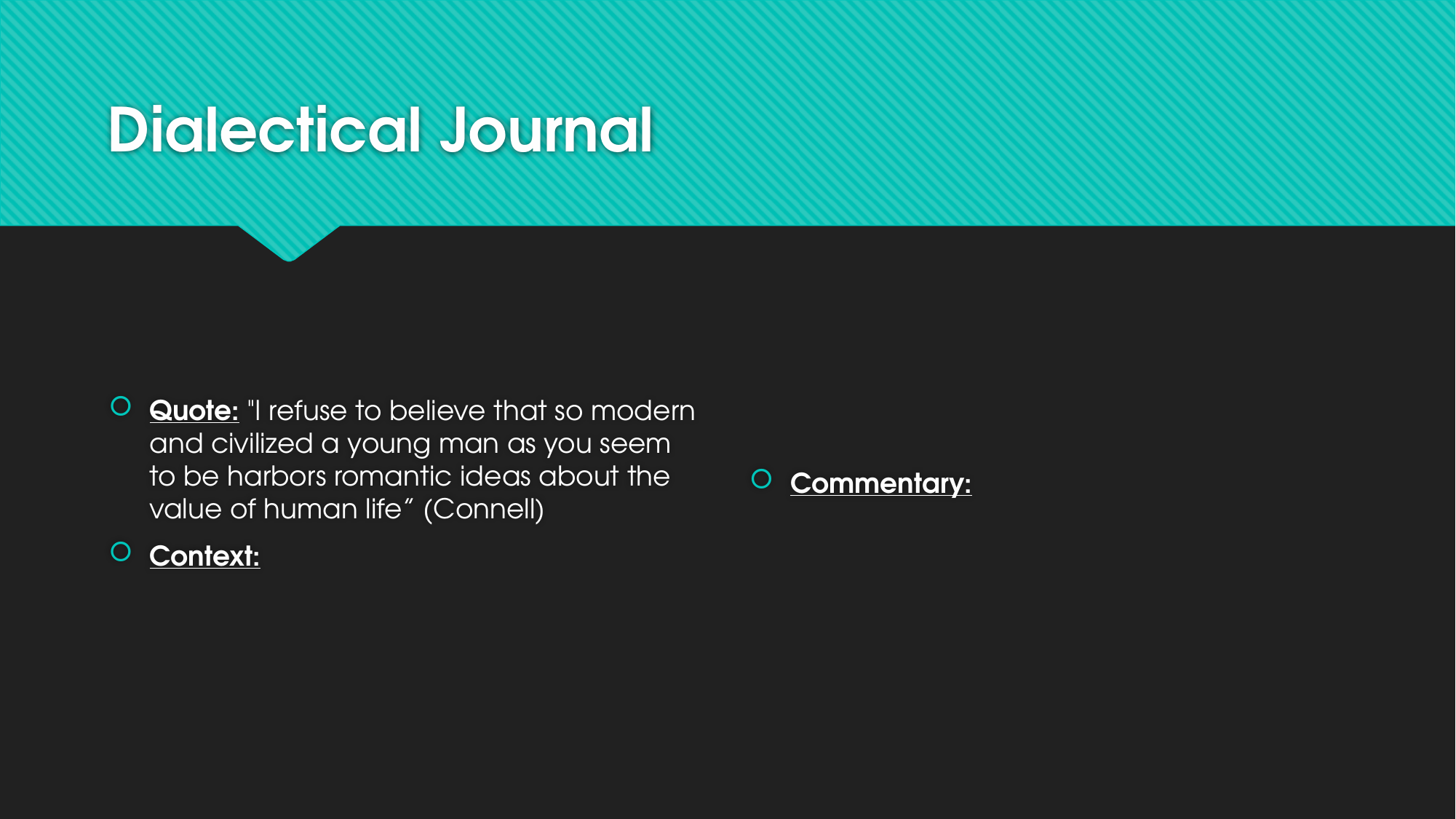

# Dialectical Journal
Quote: "I refuse to believe that so modern and civilized a young man as you seem to be harbors romantic ideas about the value of human life” (Connell)
Context:
Commentary: